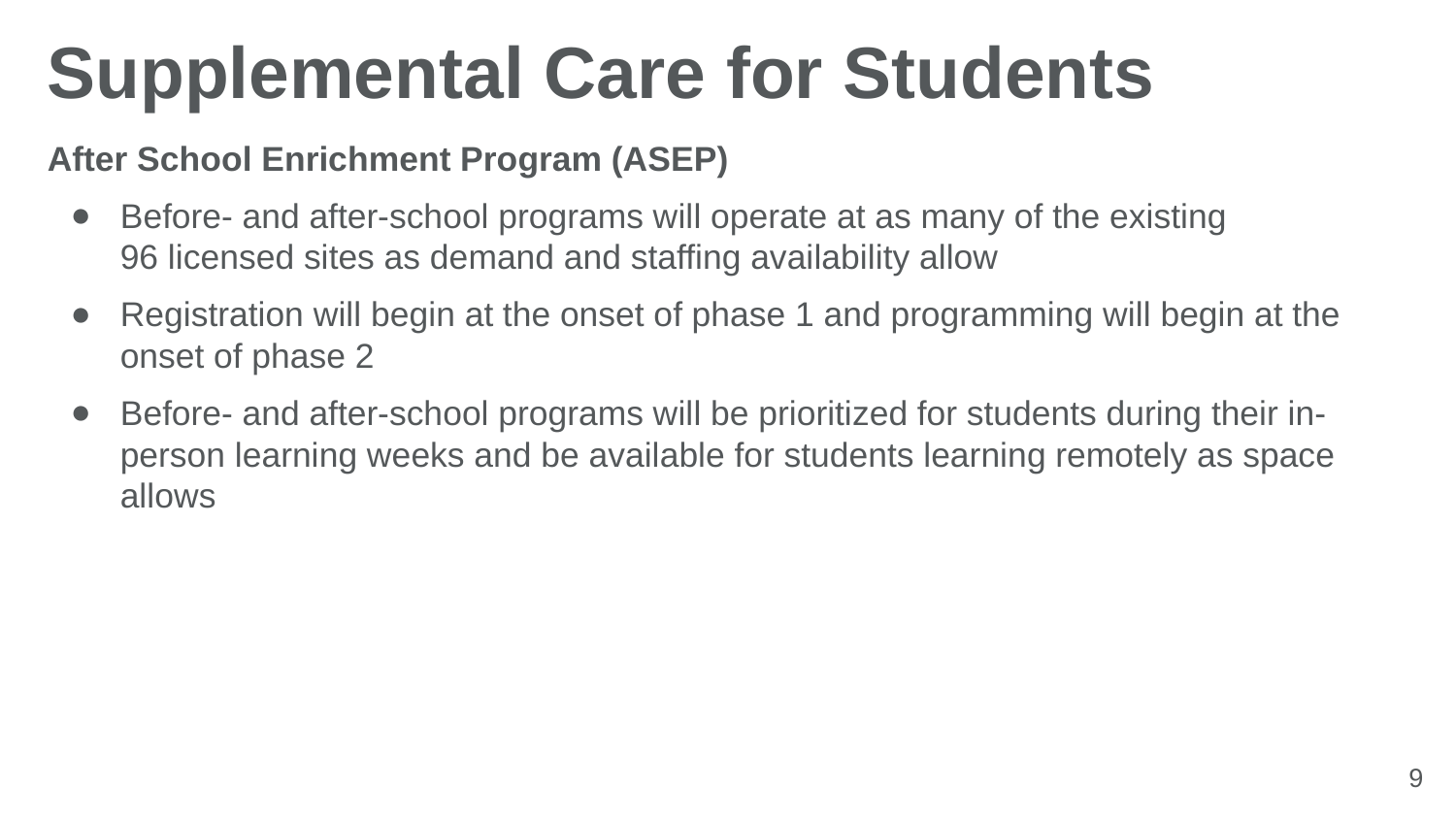

# Supplemental Care for Students
After School Enrichment Program (ASEP)
Before- and after-school programs will operate at as many of the existing
96 licensed sites as demand and staffing availability allow
Registration will begin at the onset of phase 1 and programming will begin at the onset of phase 2
Before- and after-school programs will be prioritized for students during their in-person learning weeks and be available for students learning remotely as space allows
9